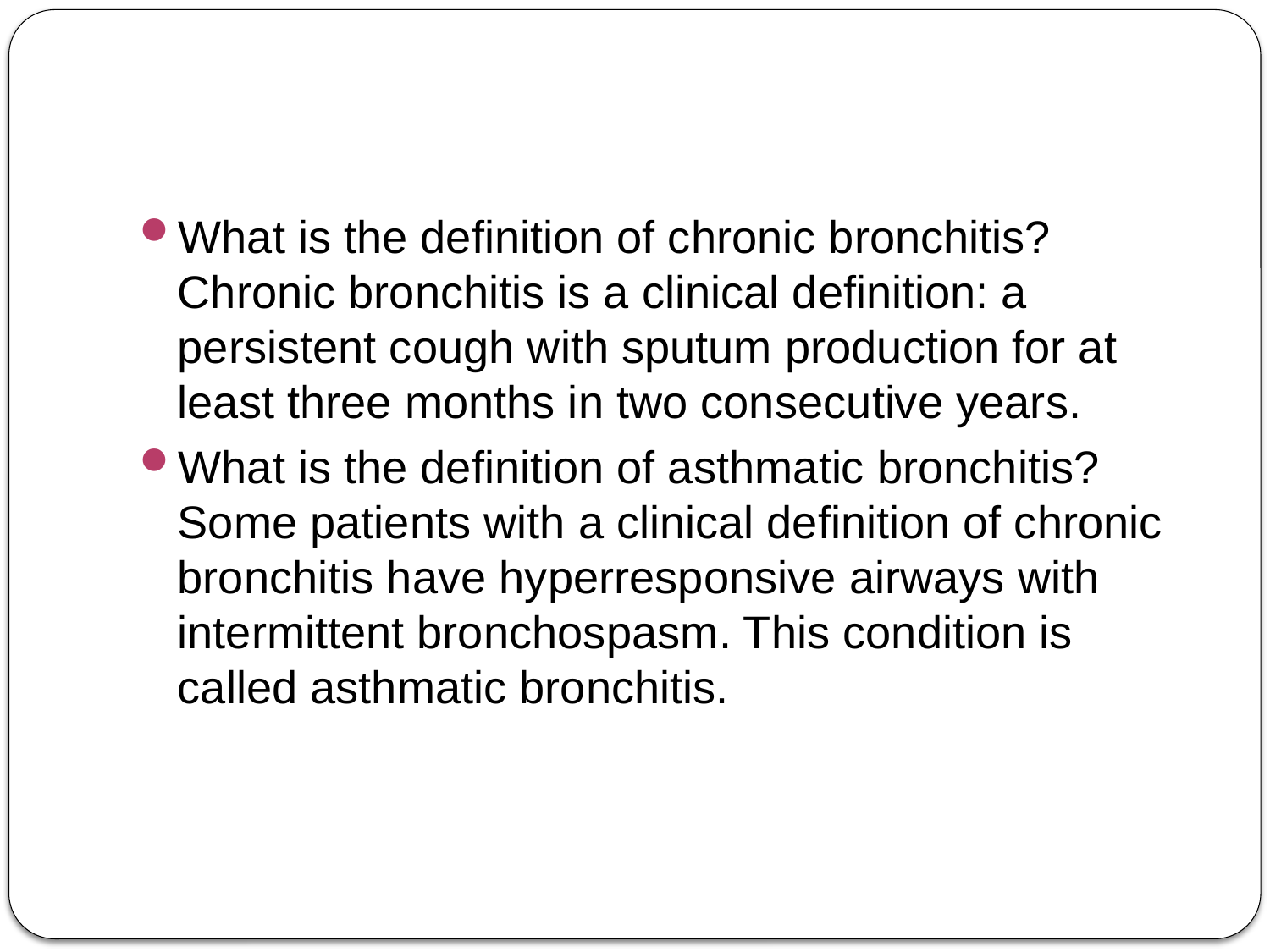

#
What is the definition of chronic bronchitis?
Chronic bronchitis is a clinical definition: a persistent cough with sputum production for at least three months in two consecutive years.
What is the definition of asthmatic bronchitis?
Some patients with a clinical definition of chronic bronchitis have hyperresponsive airways with intermittent bronchospasm. This condition is called asthmatic bronchitis.